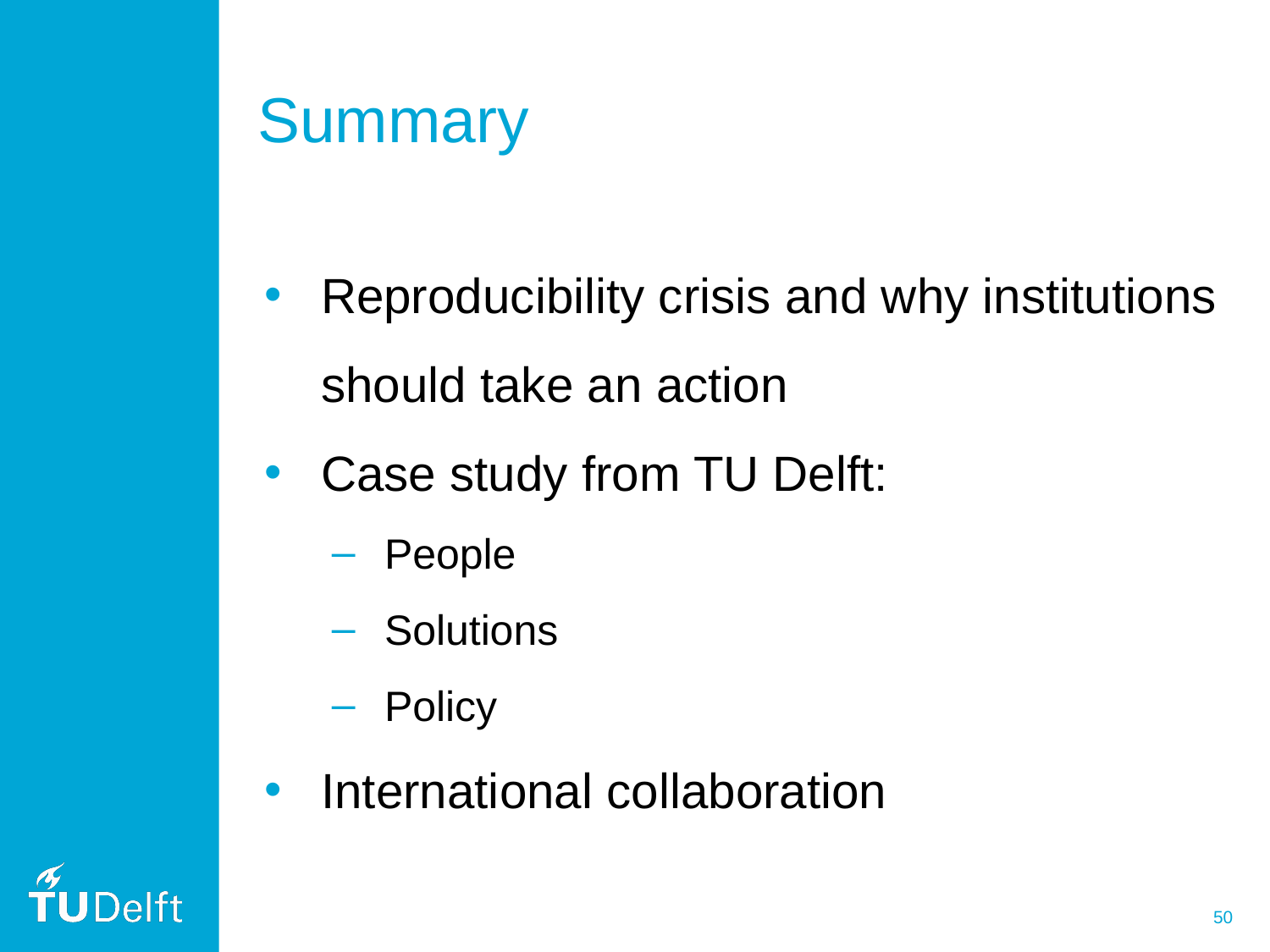

# Summary
Reproducibility crisis and why institutions should take an action
Case study from TU Delft:
People
Solutions
Policy
International collaboration